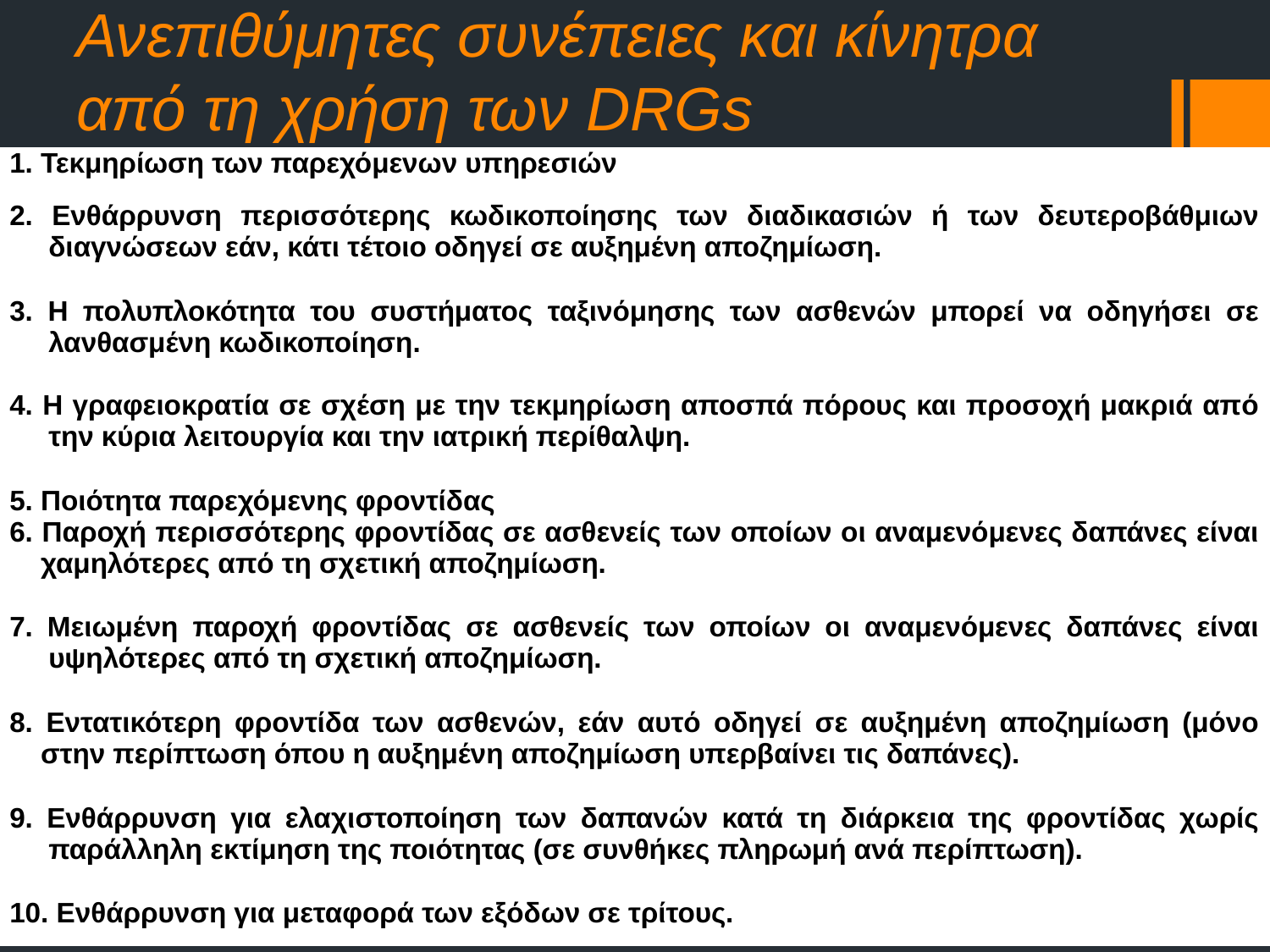

# Ανεπιθύμητες συνέπειες και κίνητρα από τη χρήση των DRGs
| 1. Τεκμηρίωση των παρεχόμενων υπηρεσιών |
| --- |
| 2. Ενθάρρυνση περισσότερης κωδικοποίησης των διαδικασιών ή των δευτεροβάθμιων διαγνώσεων εάν, κάτι τέτοιο οδηγεί σε αυξημένη αποζημίωση. |
| 3. Η πολυπλοκότητα του συστήματος ταξινόμησης των ασθενών μπορεί να οδηγήσει σε λανθασμένη κωδικοποίηση. |
| 4. Η γραφειοκρατία σε σχέση με την τεκμηρίωση αποσπά πόρους και προσοχή μακριά από την κύρια λειτουργία και την ιατρική περίθαλψη. |
| 5. Ποιότητα παρεχόμενης φροντίδας |
| 6. Παροχή περισσότερης φροντίδας σε ασθενείς των οποίων οι αναμενόμενες δαπάνες είναι χαμηλότερες από τη σχετική αποζημίωση. |
| 7. Μειωμένη παροχή φροντίδας σε ασθενείς των οποίων οι αναμενόμενες δαπάνες είναι υψηλότερες από τη σχετική αποζημίωση. |
| 8. Εντατικότερη φροντίδα των ασθενών, εάν αυτό οδηγεί σε αυξημένη αποζημίωση (μόνο στην περίπτωση όπου η αυξημένη αποζημίωση υπερβαίνει τις δαπάνες). |
| 9. Ενθάρρυνση για ελαχιστοποίηση των δαπανών κατά τη διάρκεια της φροντίδας χωρίς παράλληλη εκτίμηση της ποιότητας (σε συνθήκες πληρωμή ανά περίπτωση). |
| 10. Ενθάρρυνση για μεταφορά των εξόδων σε τρίτους. |